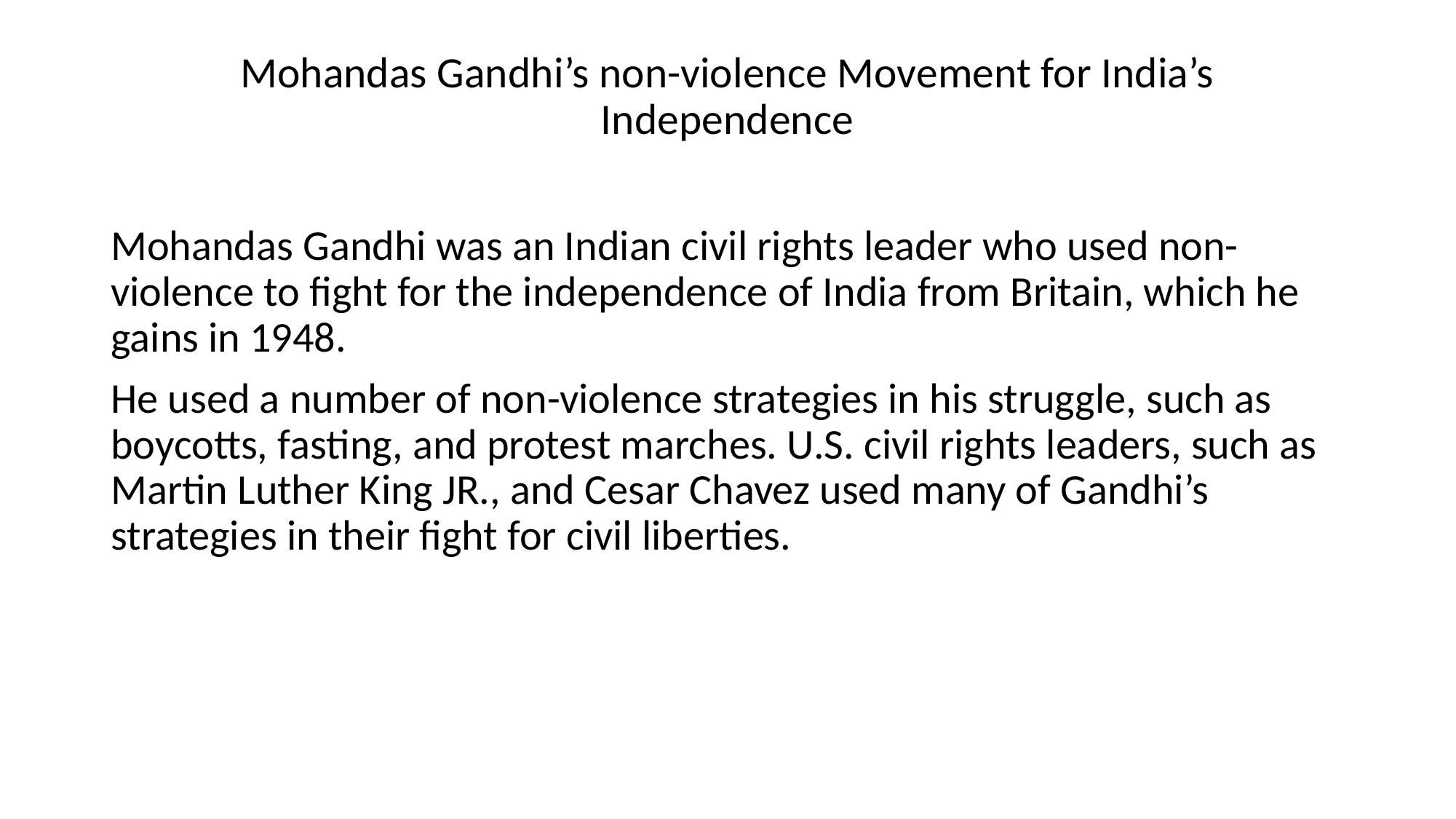

# Mohandas Gandhi’s non-violence Movement for India’s Independence
Mohandas Gandhi was an Indian civil rights leader who used non-violence to fight for the independence of India from Britain, which he gains in 1948.
He used a number of non-violence strategies in his struggle, such as boycotts, fasting, and protest marches. U.S. civil rights leaders, such as Martin Luther King JR., and Cesar Chavez used many of Gandhi’s strategies in their fight for civil liberties.